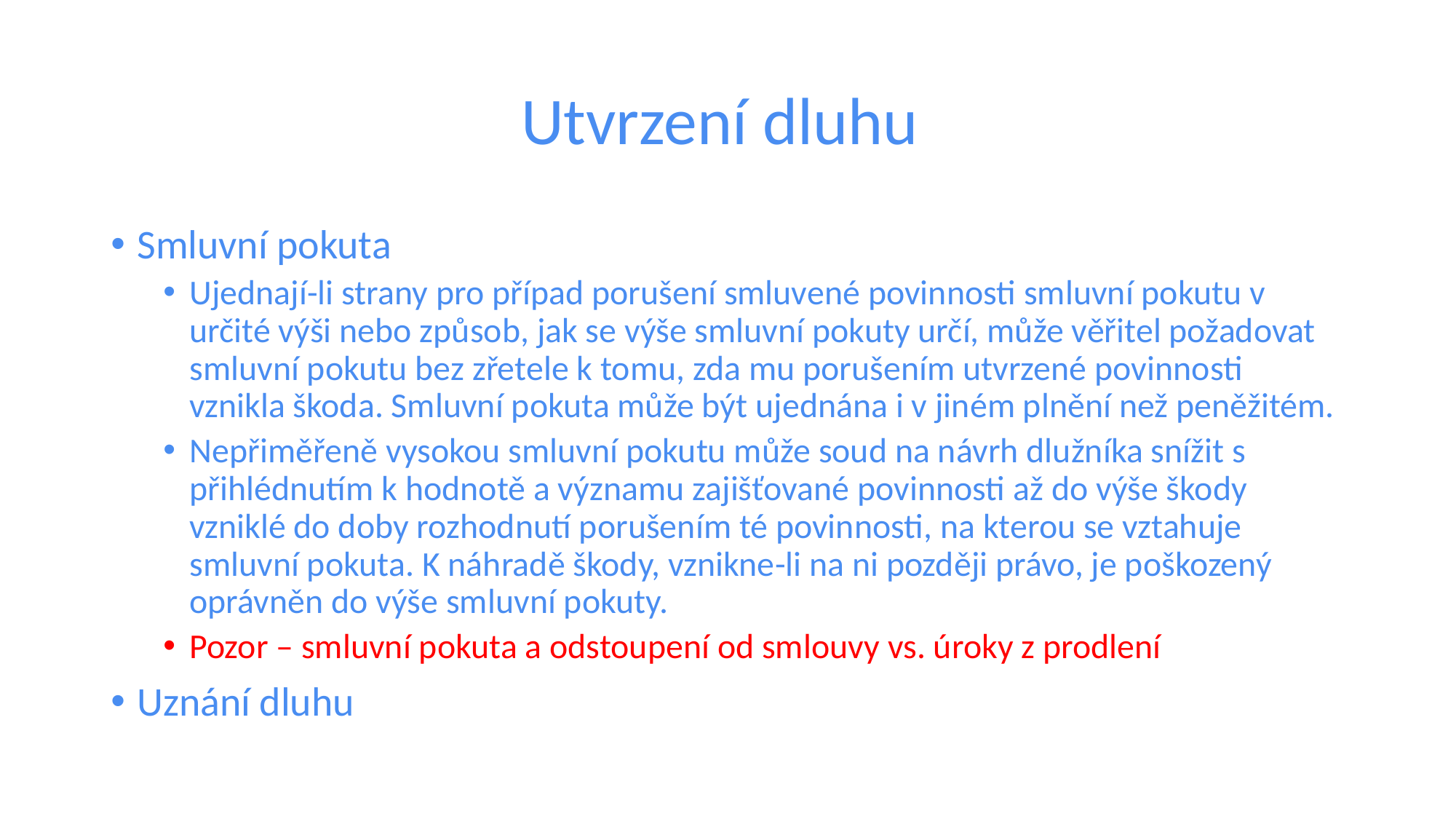

# Utvrzení dluhu
Smluvní pokuta
Ujednají-li strany pro případ porušení smluvené povinnosti smluvní pokutu v určité výši nebo způsob, jak se výše smluvní pokuty určí, může věřitel požadovat smluvní pokutu bez zřetele k tomu, zda mu porušením utvrzené povinnosti vznikla škoda. Smluvní pokuta může být ujednána i v jiném plnění než peněžitém.
Nepřiměřeně vysokou smluvní pokutu může soud na návrh dlužníka snížit s přihlédnutím k hodnotě a významu zajišťované povinnosti až do výše škody vzniklé do doby rozhodnutí porušením té povinnosti, na kterou se vztahuje smluvní pokuta. K náhradě škody, vznikne-li na ni později právo, je poškozený oprávněn do výše smluvní pokuty.
Pozor – smluvní pokuta a odstoupení od smlouvy vs. úroky z prodlení
Uznání dluhu